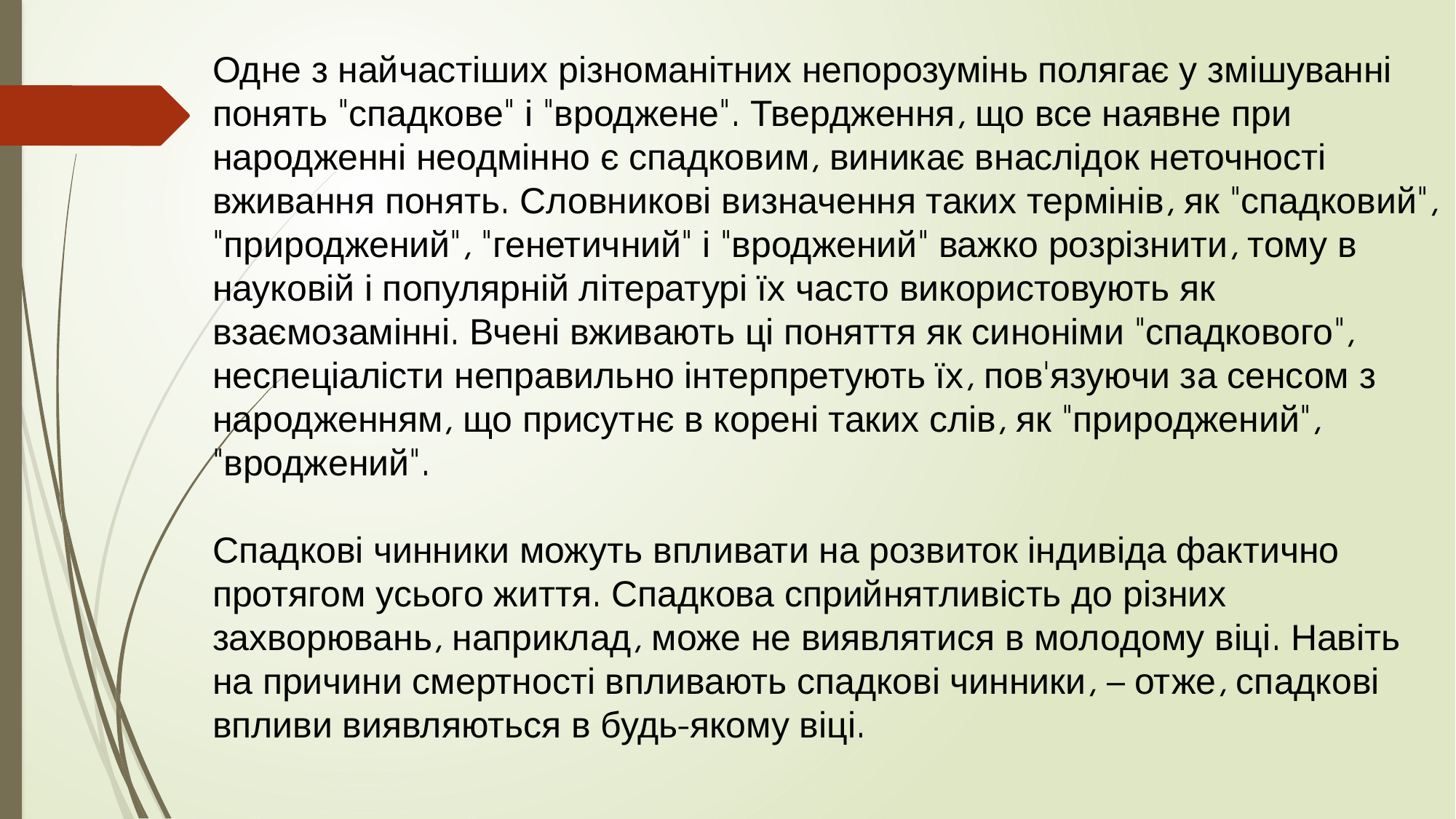

Одне з найчастіших різноманітних непорозумінь полягає у змішуванні понять "спадкове" і "вроджене". Твердження, що все наявне при народженні неодмінно є спадковим, виникає внаслідок неточності вживання понять. Словникові визначення таких термінів, як "спадковий", "природжений", "генетичний" і "вроджений" важко розрізнити, тому в науковій і популярній літературі їх часто використовують як взаємозамінні. Вчені вживають ці поняття як синоніми "спадкового", неспеціалісти неправильно інтерпретують їх, пов'язуючи за сенсом з народженням, що присутнє в корені таких слів, як "природжений", "вроджений".

Спадкові чинники можуть впливати на розвиток індивіда фактично протягом усього життя. Спадкова сприйнятливість до різних захворювань, наприклад, може не виявлятися в молодому віці. Навіть на причини смертності впливають спадкові чинники, – отже, спадкові впливи виявляються в будь-якому віці.